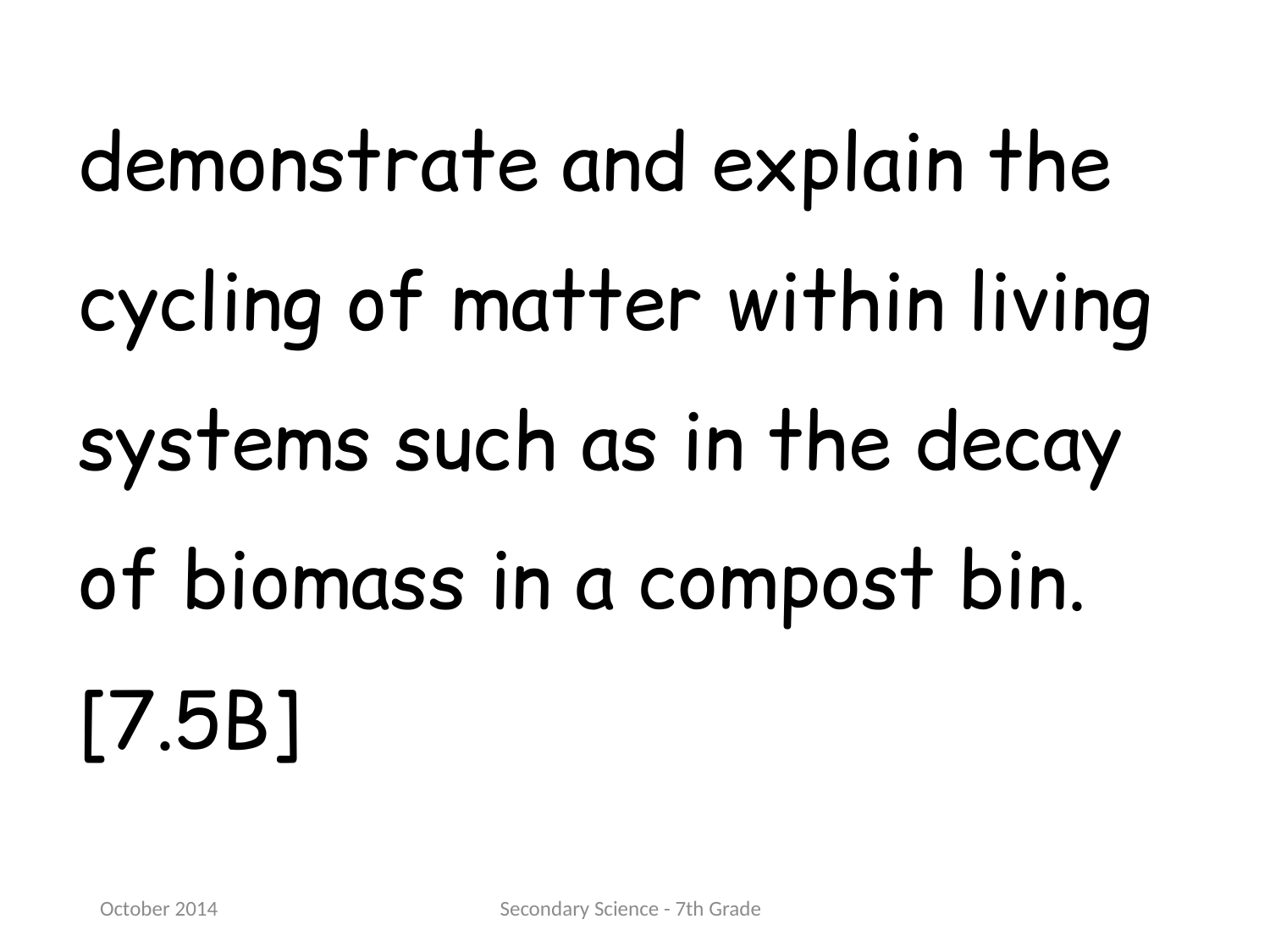

demonstrate and explain the cycling of matter within living systems such as in the decay of biomass in a compost bin.[7.5B]
October 2014
Secondary Science - 7th Grade